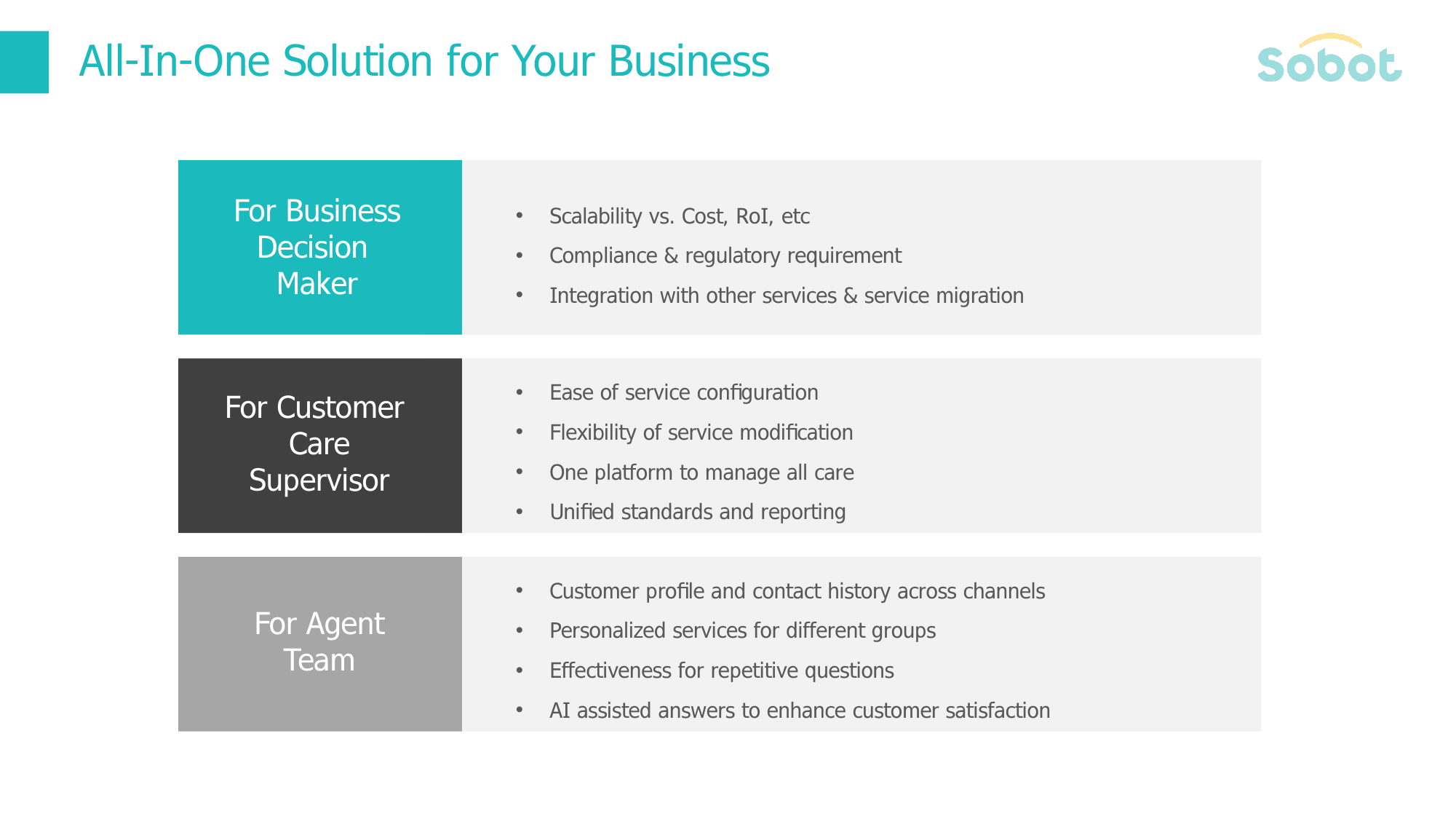

# All-In-One Solution for Your Business

For Business
Decision
Maker
Scalability vs. Cost, RoI, etc
Compliance & regulatory requirement
Integration with other services & service migration

Ease of service configuration
Flexibility of service modification
One platform to manage all care
Unified standards and reporting
For Customer
Care
Supervisor

Customer profile and contact history across channels
Personalized services for different groups
Effectiveness for repetitive questions
AI assisted answers to enhance customer satisfaction
For Agent Team